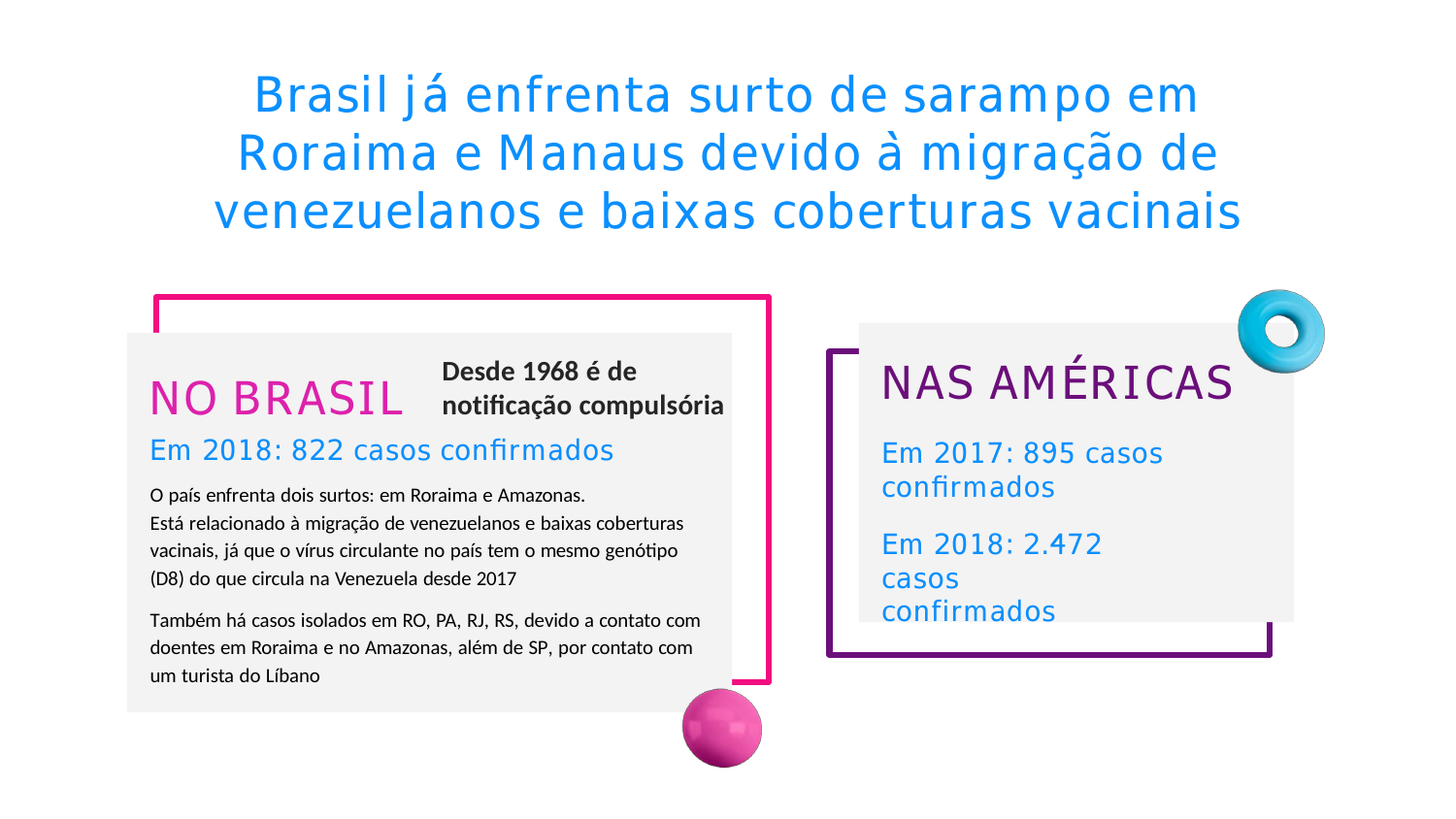

Brasil já enfrenta surto de sarampo em Roraima e Manaus devido à migração de venezuelanos e baixas coberturas vacinais

Desde 1968 é de
notificação compulsória
NAS AMÉRICAS
Em 2017: 895 casos confirmados
Em 2018: 2.472  casos
confirmados
NO BRASIL
Em 2018: 822 casos confirmados
O país enfrenta dois surtos: em Roraima e Amazonas.
Está relacionado à migração de venezuelanos e baixas coberturas vacinais, já que o vírus circulante no país tem o mesmo genótipo (D8) do que circula na Venezuela desde 2017
Também há casos isolados em RO, PA, RJ, RS, devido a contato com doentes em Roraima e no Amazonas, além de SP, por contato com um turista do Líbano